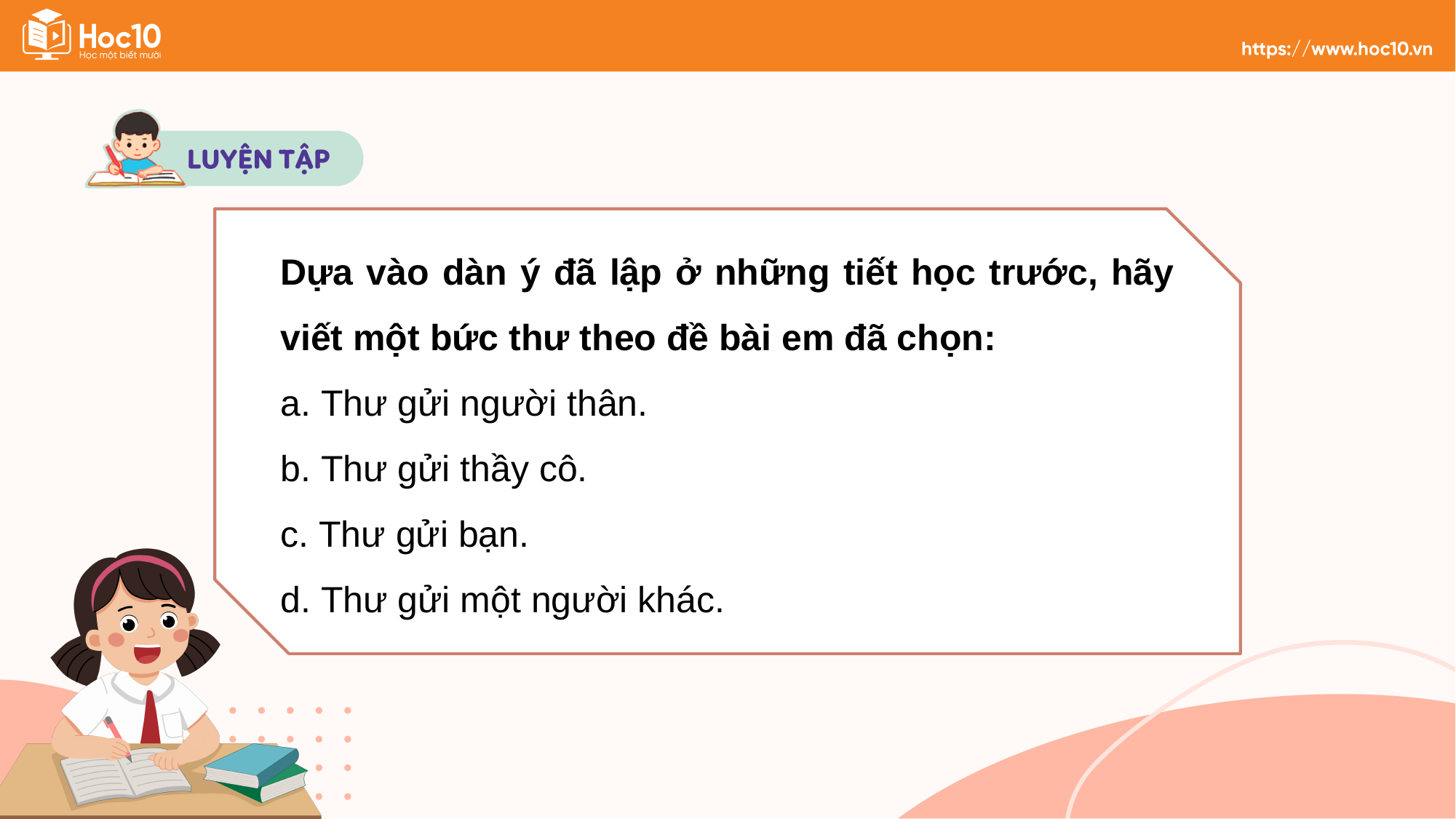

Dựa vào dàn ý đã lập ở những tiết học trước, hãy viết một bức thư theo đề bài em đã chọn:
 Thư gửi người thân.
 Thư gửi thầy cô.
 Thư gửi bạn.
 Thư gửi một người khác.